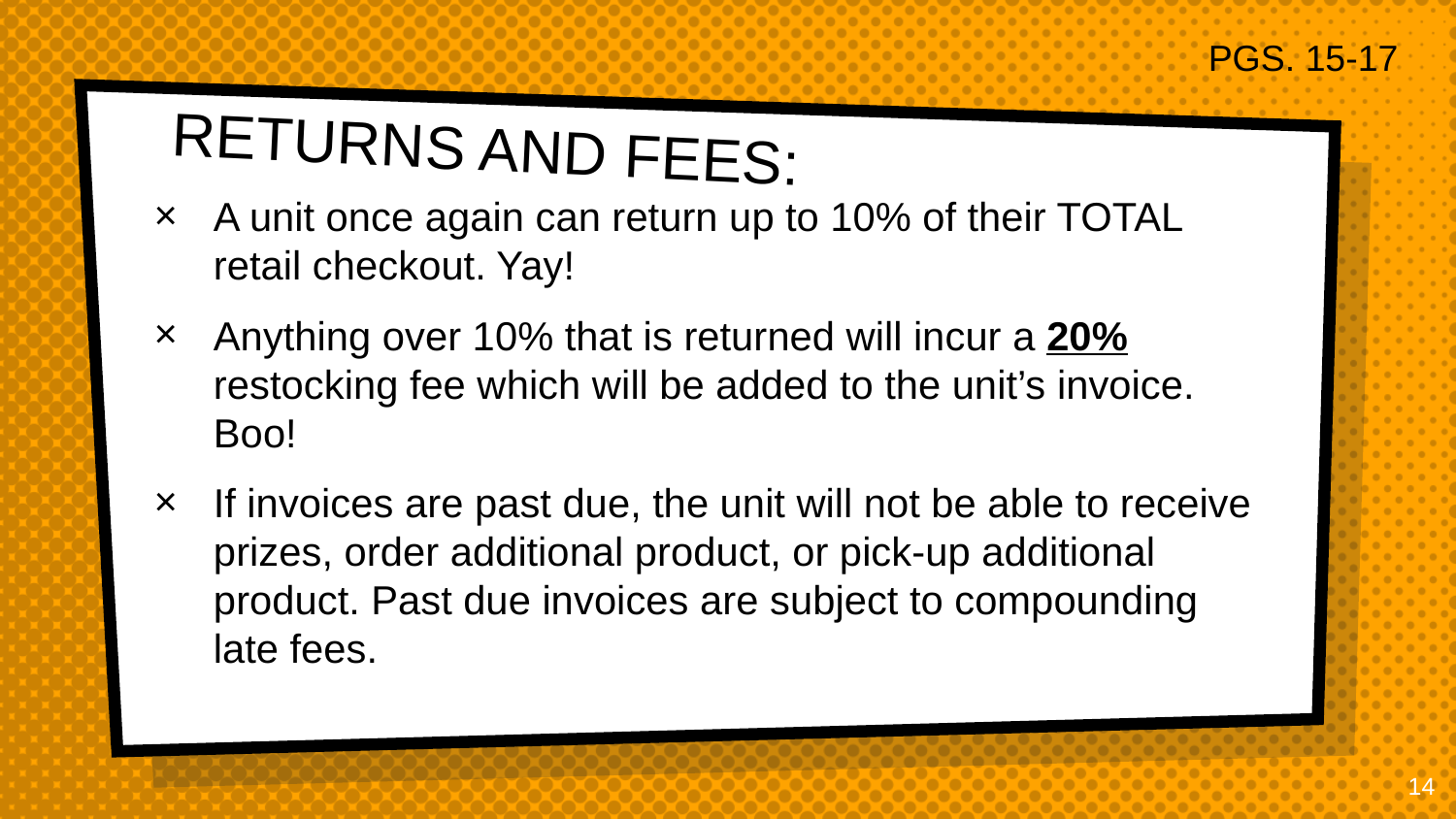

PGS. 15-17

# RETURNS AND FEES:
A unit once again can return up to 10% of their TOTAL retail checkout. Yay!

Anything over 10% that is returned will incur a 20% restocking fee which will be added to the unit’s invoice. Boo!

If invoices are past due, the unit will not be able to receive prizes, order additional product, or pick-up additional product. Past due invoices are subject to compounding late fees.
14